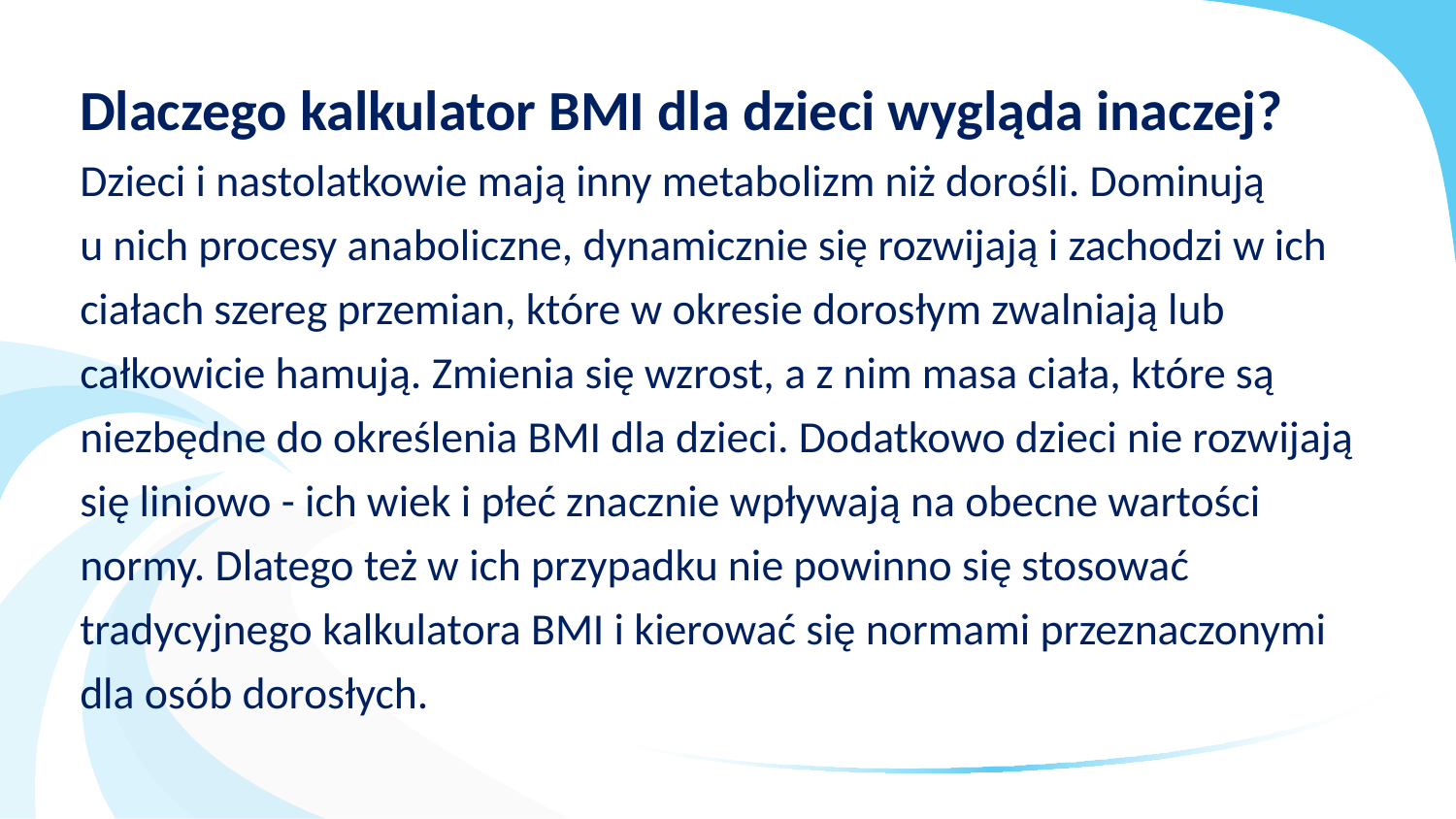

Dlaczego kalkulator BMI dla dzieci wygląda inaczej?
Dzieci i nastolatkowie mają inny metabolizm niż dorośli. Dominują
u nich procesy anaboliczne, dynamicznie się rozwijają i zachodzi w ich ciałach szereg przemian, które w okresie dorosłym zwalniają lub całkowicie hamują. Zmienia się wzrost, a z nim masa ciała, które są niezbędne do określenia BMI dla dzieci. Dodatkowo dzieci nie rozwijają się liniowo - ich wiek i płeć znacznie wpływają na obecne wartości normy. Dlatego też w ich przypadku nie powinno się stosować tradycyjnego kalkulatora BMI i kierować się normami przeznaczonymi
dla osób dorosłych.